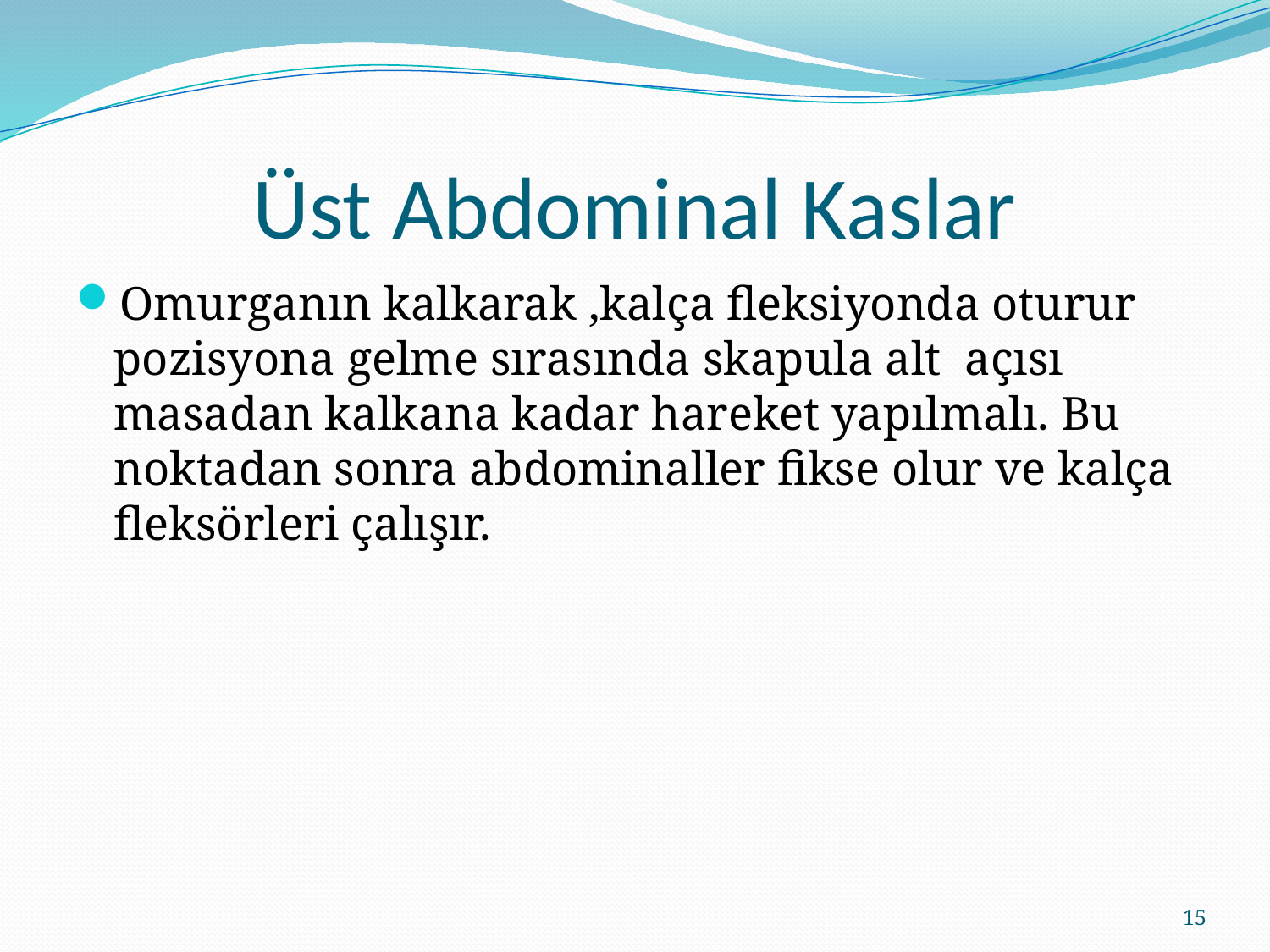

# Üst Abdominal Kaslar
Omurganın kalkarak ,kalça fleksiyonda oturur pozisyona gelme sırasında skapula alt  açısı masadan kalkana kadar hareket yapılmalı. Bu noktadan sonra abdominaller fikse olur ve kalça fleksörleri çalışır.
15